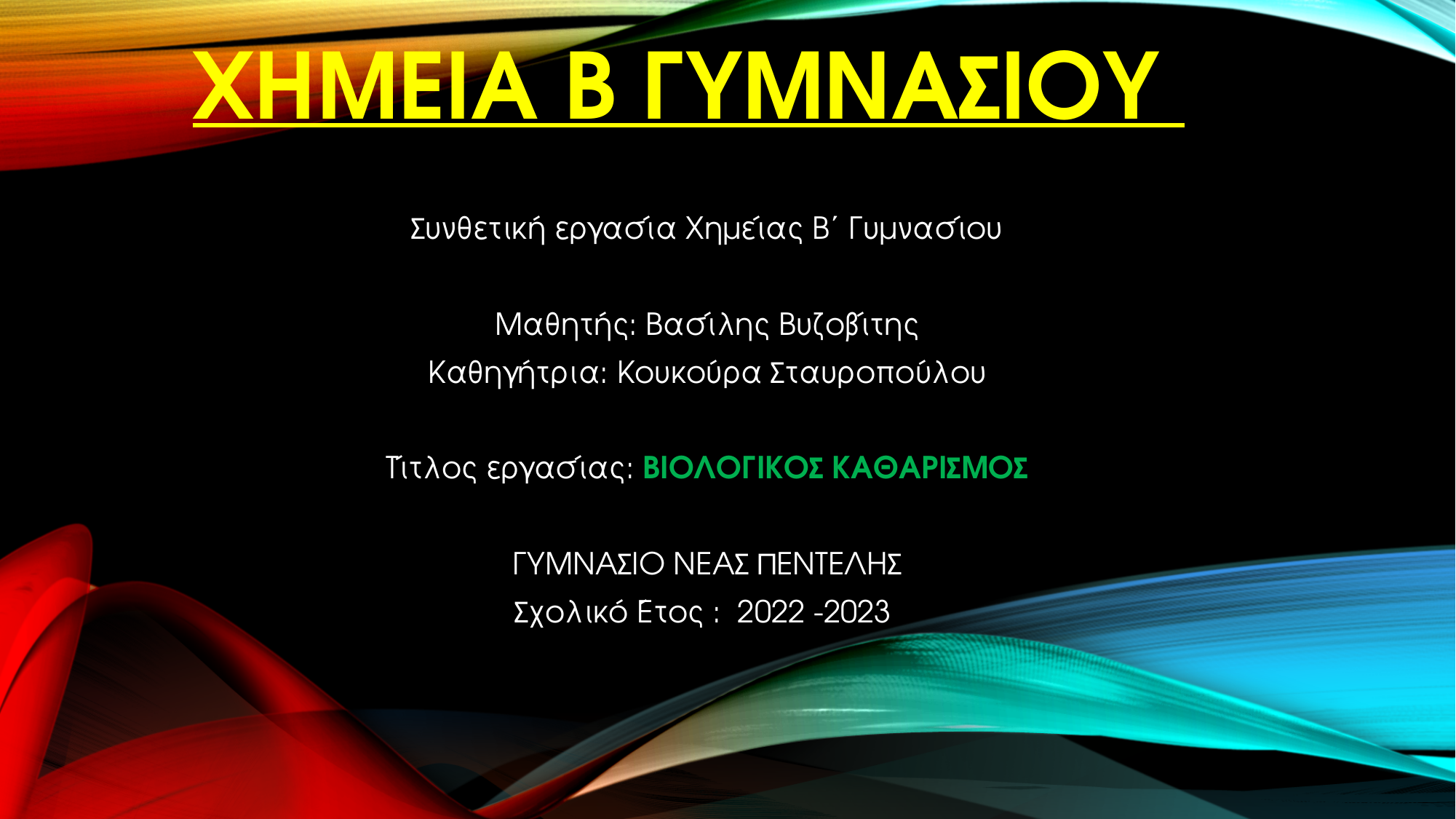

# ΧΗΜΕΙΑ Β ΓΥΜΝΑΣΙΟΥ
Συνθετική εργασία Χημείας Β΄ Γυμνασίου

Μαθητής: Βασίλης Βυζοβίτης
Καθηγήτρια: Κουκούρα Σταυροπούλου

Τίτλος εργασίας: ΒΙΟΛΟΓΙΚΟΣ ΚΑΘΑΡΙΣΜΟΣ

ΓΥΜΝΑΣΙΟ ΝΕΑΣ ΠΕΝΤΕΛΗΣ
Σχολικό Έτος :  2022 -2023